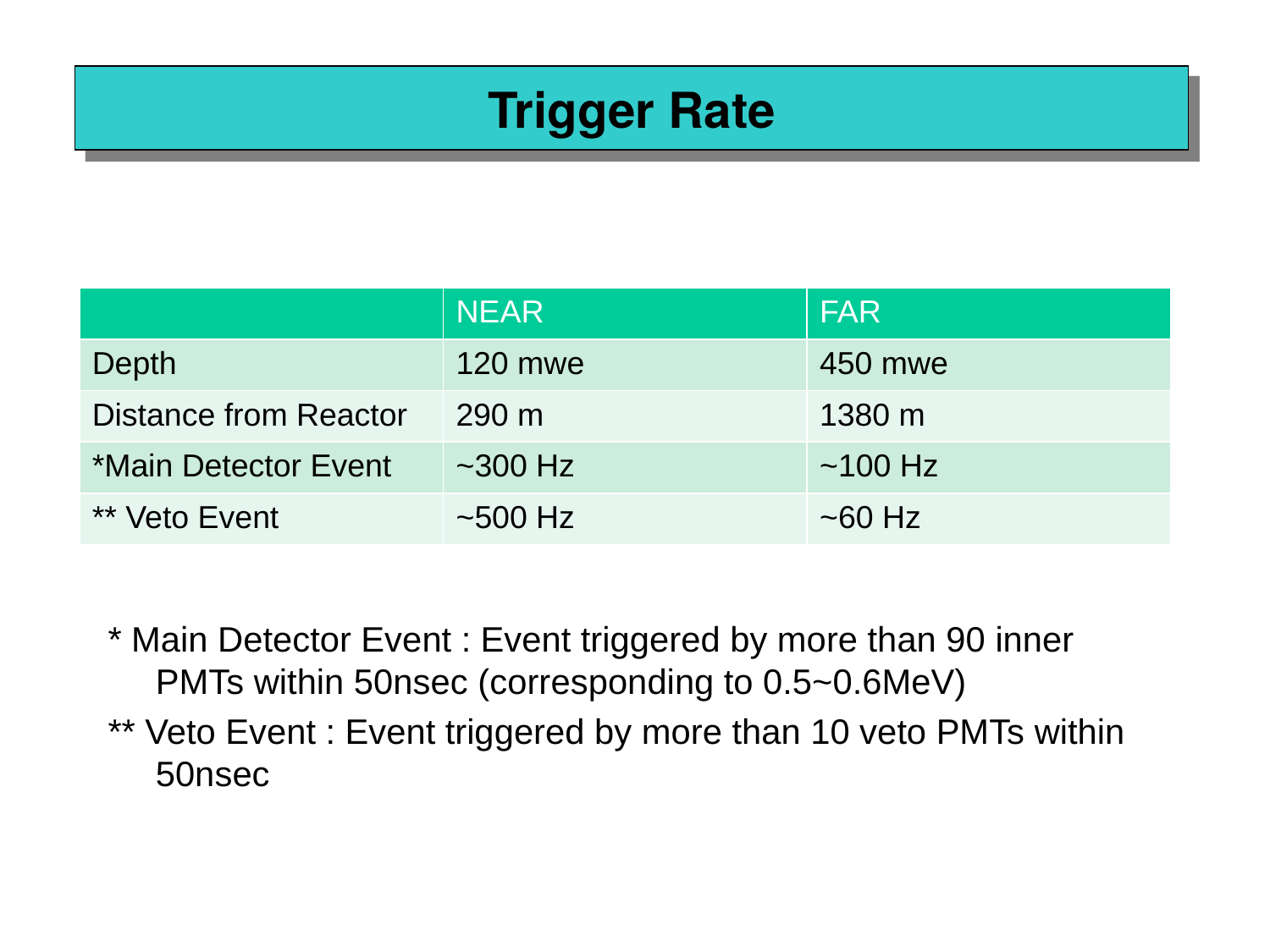

Trigger Rate
Near and Far detectors are identical.

* Main Detector Event : Event triggered by more than 90 inner PMTs within 50nsec (corresponding to 0.5~0.6MeV)
** Veto Event : Event triggered by more than 10 veto PMTs within 50nsec

|  | NEAR | FAR |
| --- | --- | --- |
| Depth | 120 mwe | 450 mwe |
| Distance from Reactor | 290 m | 1380 m |
| \*Main Detector Event | ~300 Hz | ~100 Hz |
| \*\* Veto Event | ~500 Hz | ~60 Hz |